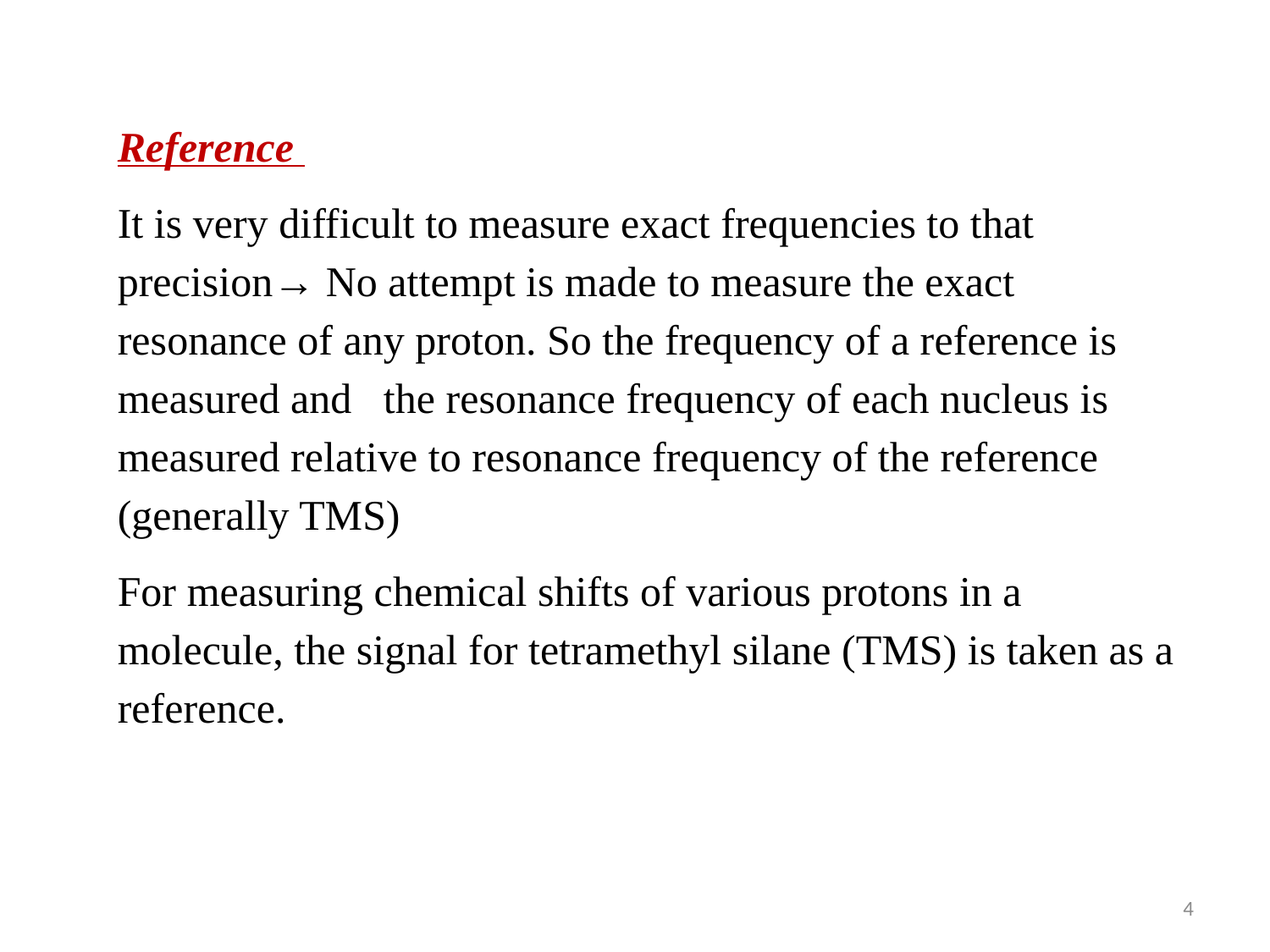

Reference
It is very difficult to measure exact frequencies to that precision→ No attempt is made to measure the exact resonance of any proton. So the frequency of a reference is measured and   the resonance frequency of each nucleus is measured relative to resonance frequency of the reference (generally TMS)
For measuring chemical shifts of various protons in a molecule, the signal for tetramethyl silane (TMS) is taken as a reference.
4